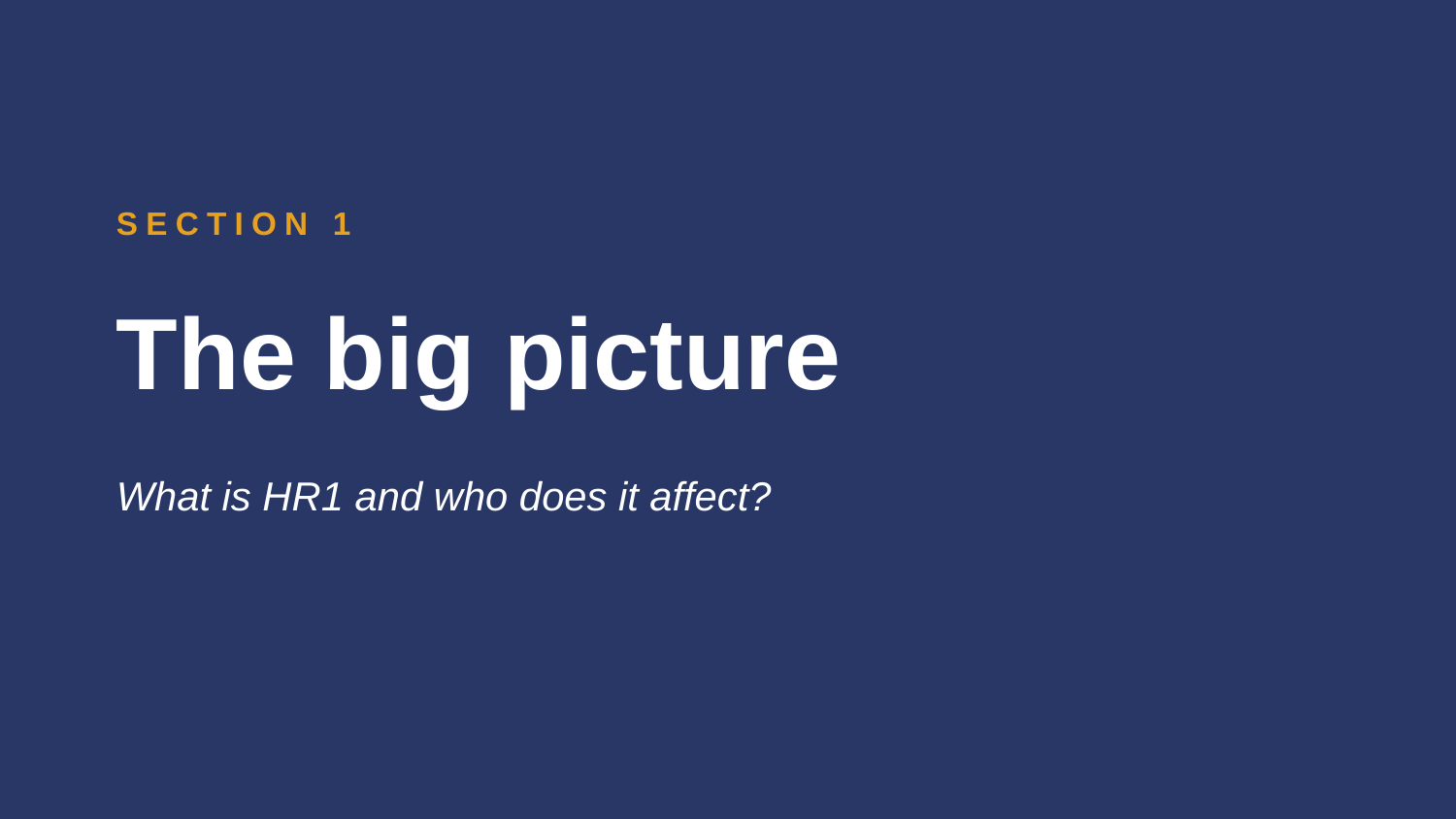

SECTION 1
The big picture
What is HR1 and who does it affect?